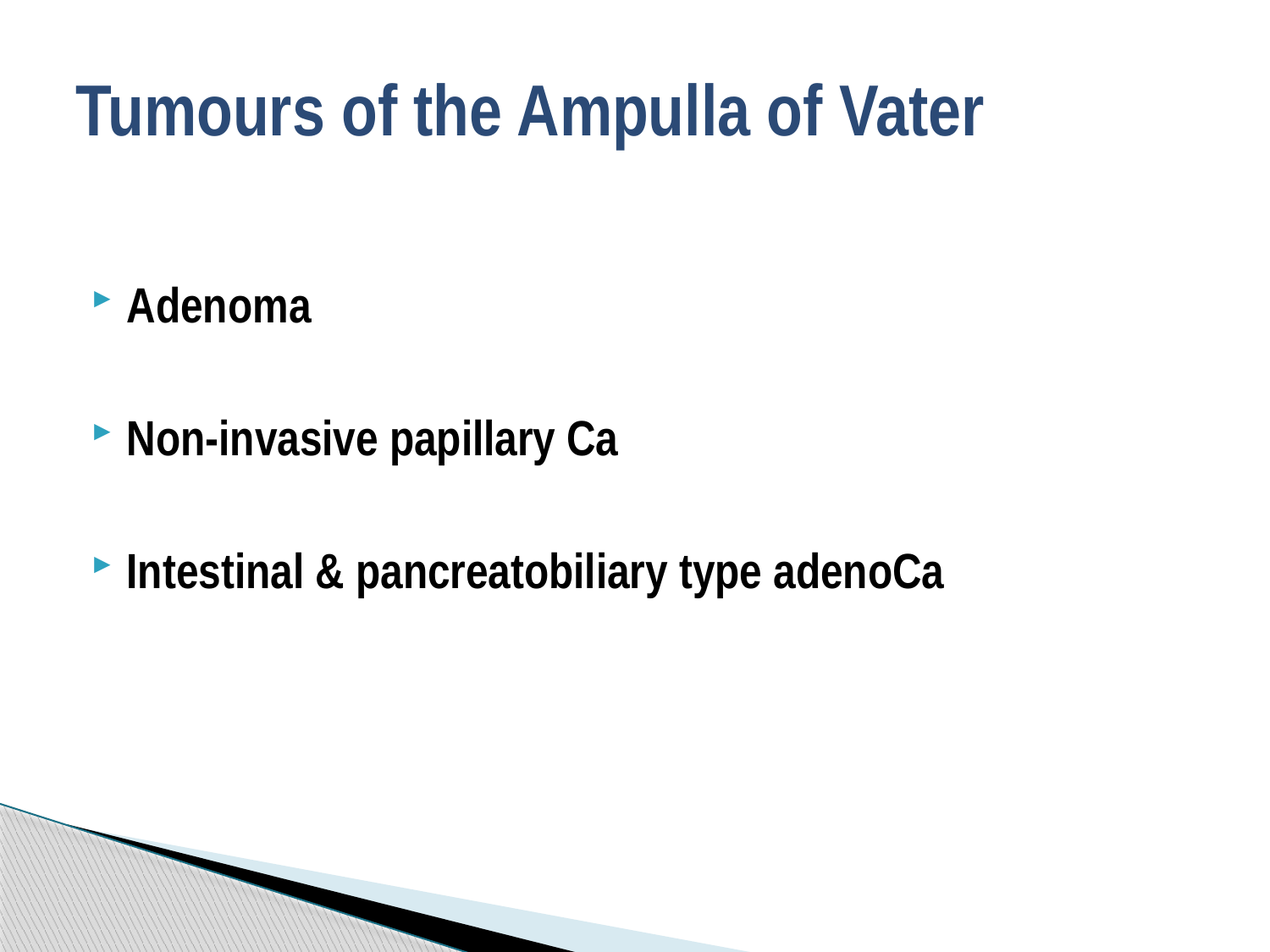

# Tumours of the Ampulla of Vater
Adenoma

Non-invasive papillary Ca

Intestinal & pancreatobiliary type adenoCa